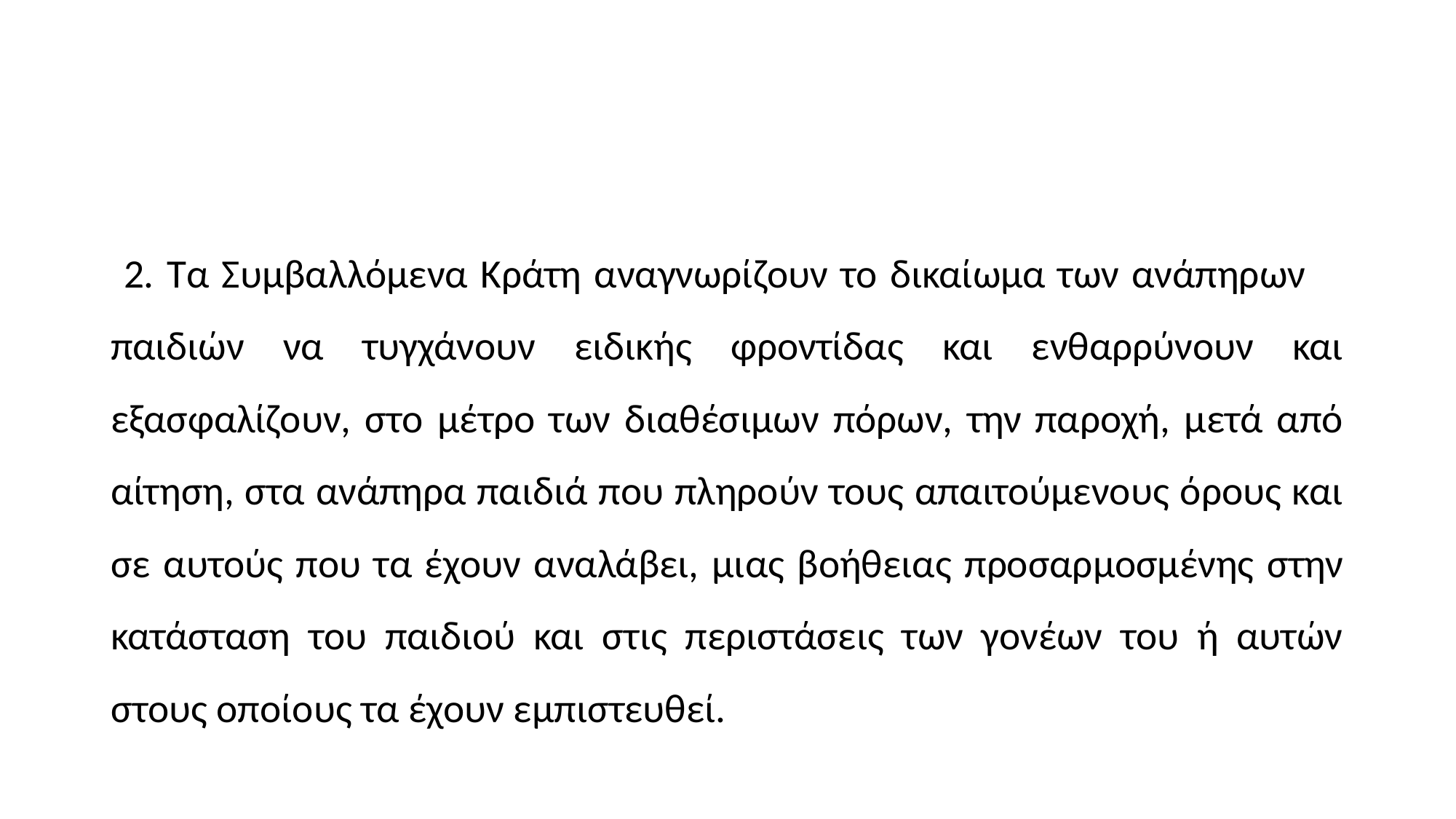

#
 2. Τα Συμβαλλόμενα Κράτη αναγνωρίζουν το δικαίωμα των ανάπηρων    παιδιών να τυγχάνουν ειδικής φροντίδας και ενθαρρύνουν και εξασφαλίζουν, στο μέτρο των διαθέσιμων πόρων, την παροχή, μετά από αίτηση, στα ανάπηρα παιδιά που πληρούν τους απαιτούμενους όρους και σε αυτούς που τα έχουν αναλάβει, μιας βοήθειας προσαρμοσμένης στην κατάσταση του παιδιού και στις περιστάσεις των γονέων του ή αυτών στους οποίους τα έχουν εμπιστευθεί.